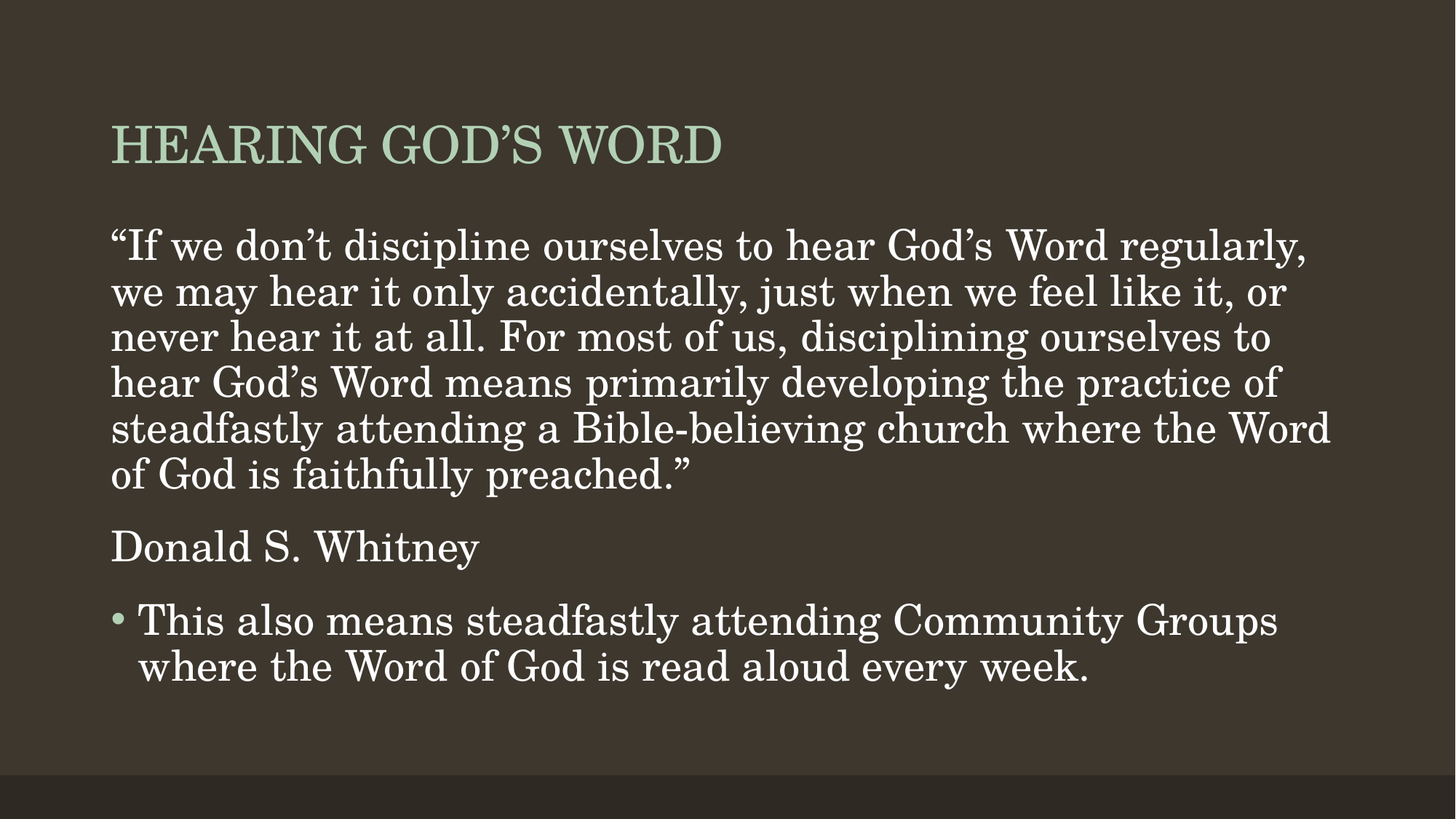

# HEARING GOD’S WORD
“If we don’t discipline ourselves to hear God’s Word regularly, we may hear it only accidentally, just when we feel like it, or never hear it at all. For most of us, disciplining ourselves to hear God’s Word means primarily developing the practice of steadfastly attending a Bible-believing church where the Word of God is faithfully preached.”
Donald S. Whitney
This also means steadfastly attending Community Groups where the Word of God is read aloud every week.